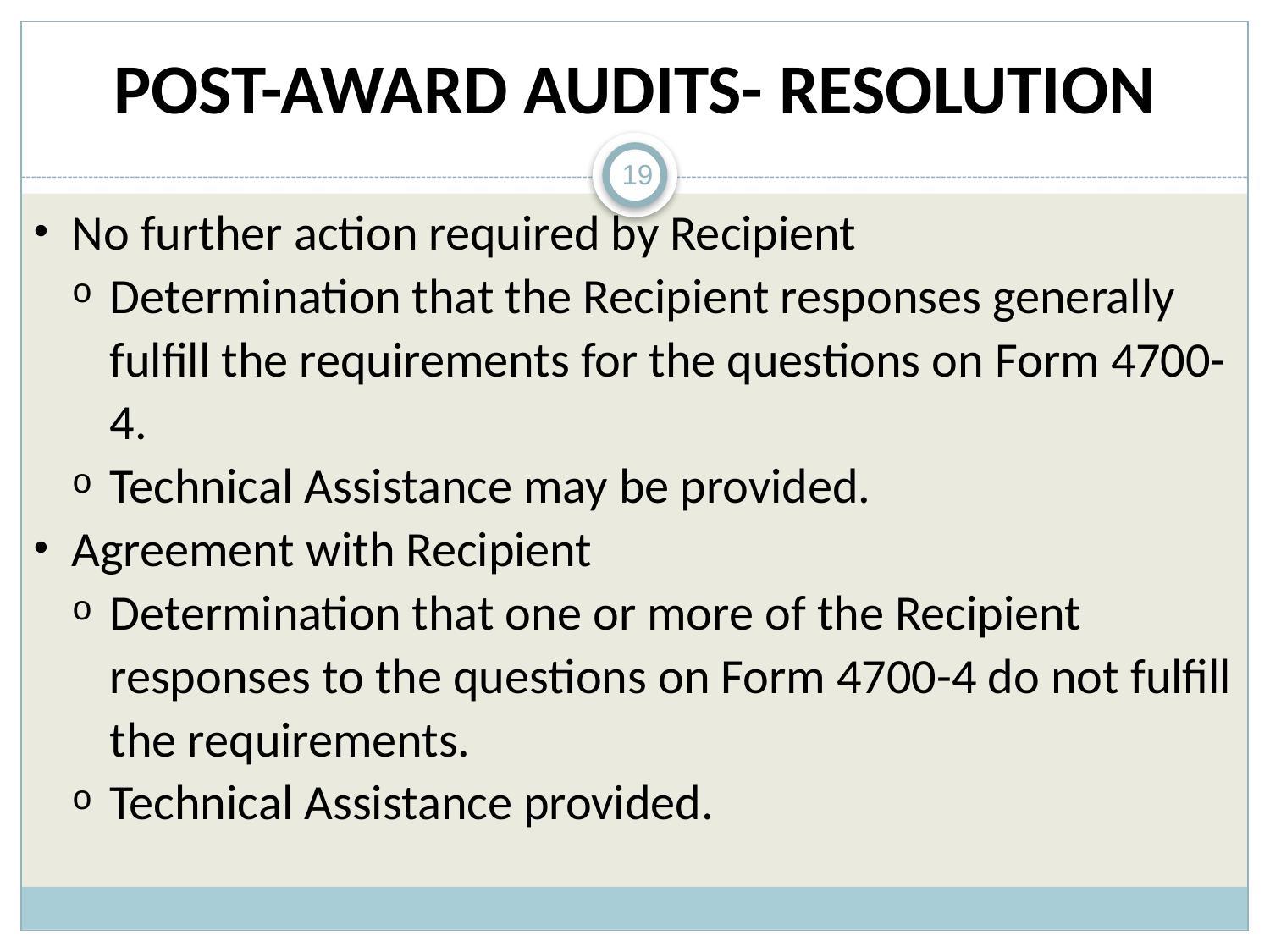

# Post-Award Audits- Resolution
19
No further action required by Recipient
Determination that the Recipient responses generally fulfill the requirements for the questions on Form 4700-4.
Technical Assistance may be provided.
Agreement with Recipient
Determination that one or more of the Recipient responses to the questions on Form 4700-4 do not fulfill the requirements.
Technical Assistance provided.